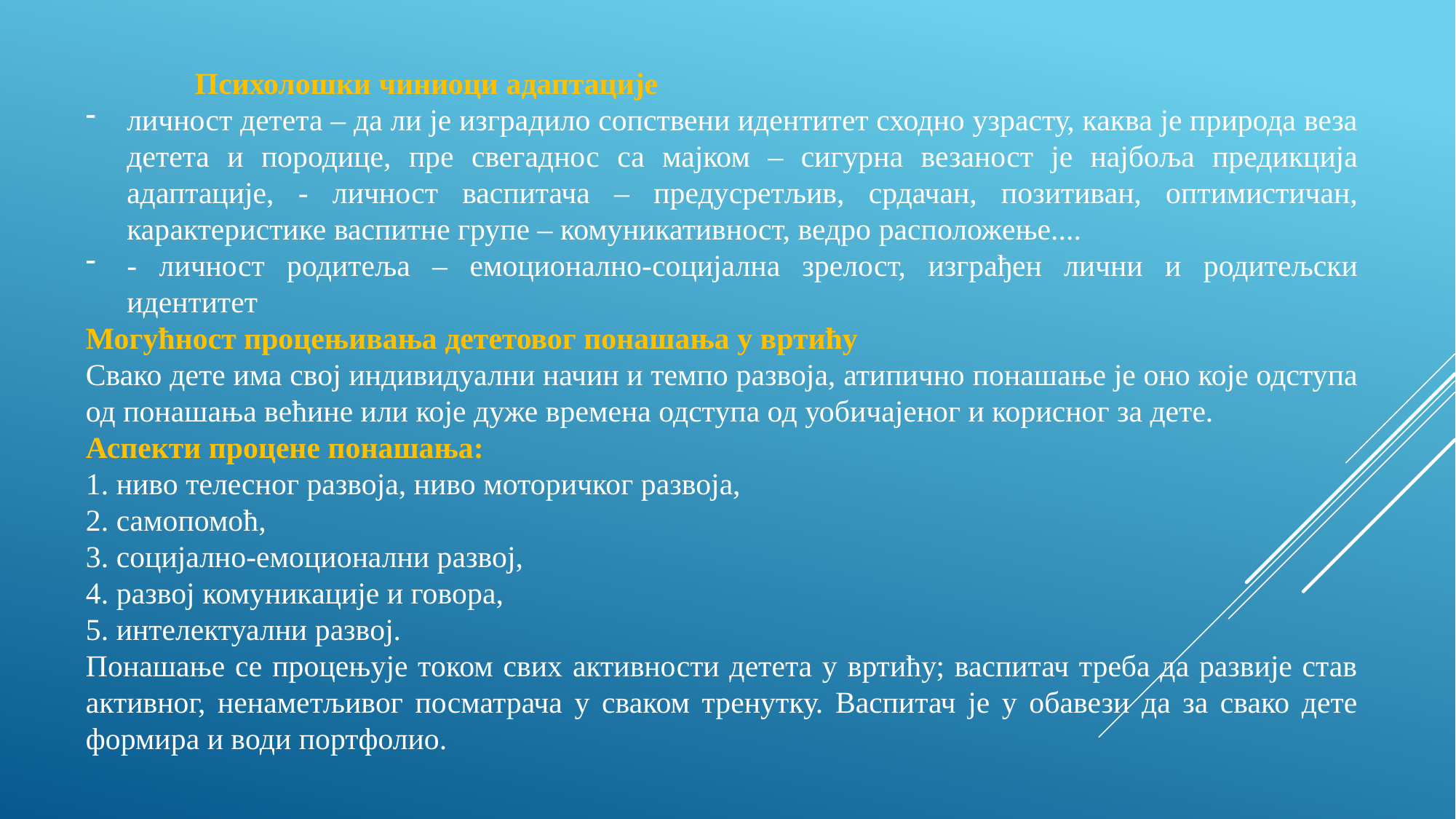

Психолошки чиниоци адаптације
личност детета – да ли је изградило сопствени идентитет сходно узрасту, каква је природа веза детета и породице, пре свегаднос са мајком – сигурна везаност је најбоља предикција адаптације, - личност васпитача – предусретљив, срдачан, позитиван, оптимистичан, карактеристике васпитне групе – комуникативност, ведро расположење....
- личност родитеља – емоционално-социјална зрелост, изграђен лични и родитељски идентитет
Могућност процењивања дететовог понашања у вртићу
Свако дете има свој индивидуални начин и темпо развоја, атипично понашање је оно које одступа од понашања већине или које дуже времена одступа од уобичајеног и корисног за дете.
Аспекти процене понашања:
1. ниво телесног развоја, ниво моторичког развоја,
2. самопомоћ,
3. социјално-емоционални развој,
4. развој комуникације и говора,
5. интелектуални развој.
Понашање се процењује током свих активности детета у вртићу; васпитач треба да развије став активног, ненаметљивог посматрача у сваком тренутку. Васпитач је у обавези да за свако дете формира и води портфолио.